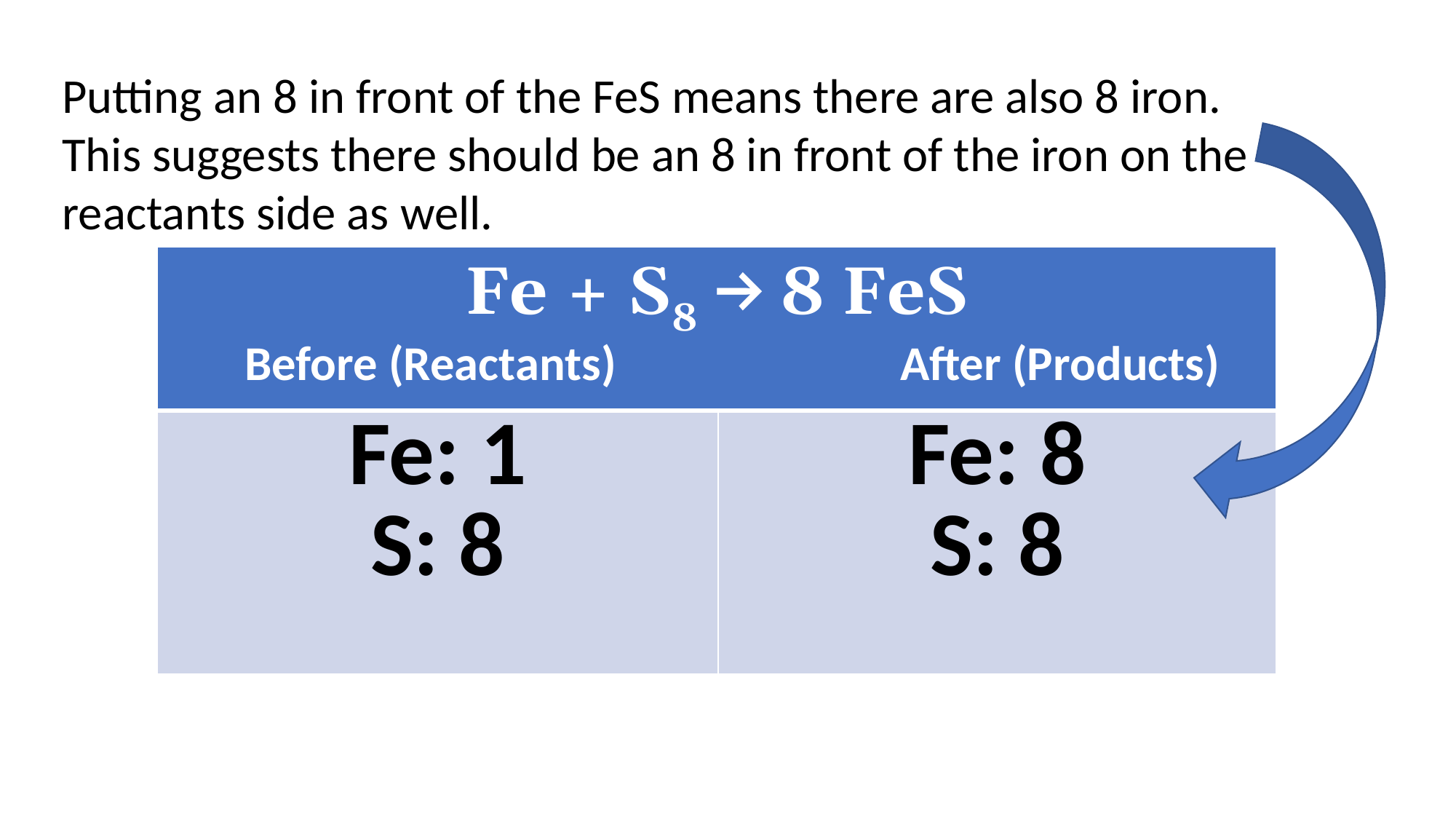

Putting an 8 in front of the FeS means there are also 8 iron.  This suggests there should be an 8 in front of the iron on the reactants side as well.

| Fe + S8 → 8 FeS Before (Reactants) After (Products) |  |
| --- | --- |
| Fe: 1 S: 8 | Fe: 8 S: 8 |